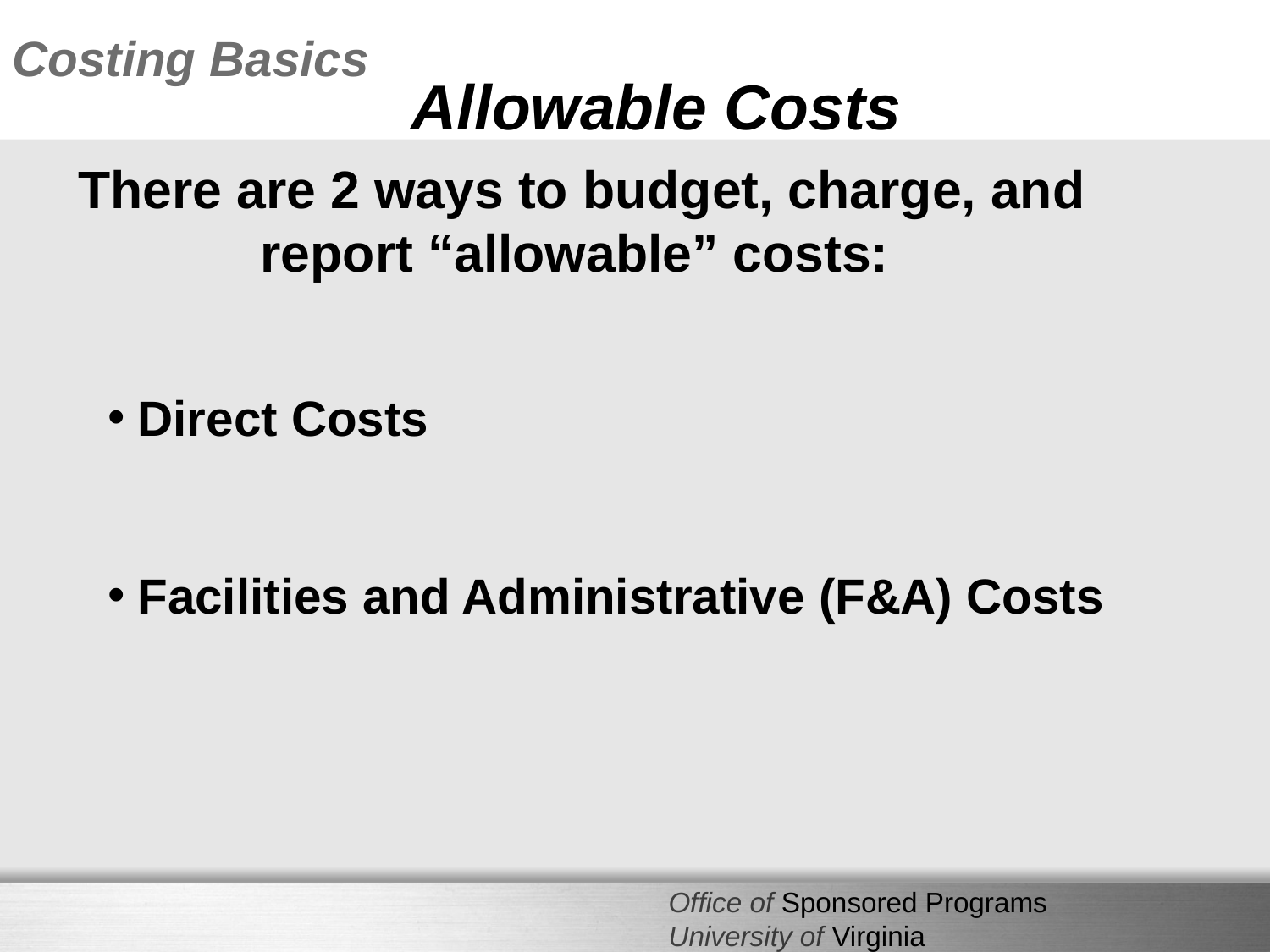

Costing Basics
Allowable Costs
#
There are 2 ways to budget, charge, and report “allowable” costs:

Direct Costs

Facilities and Administrative (F&A) Costs